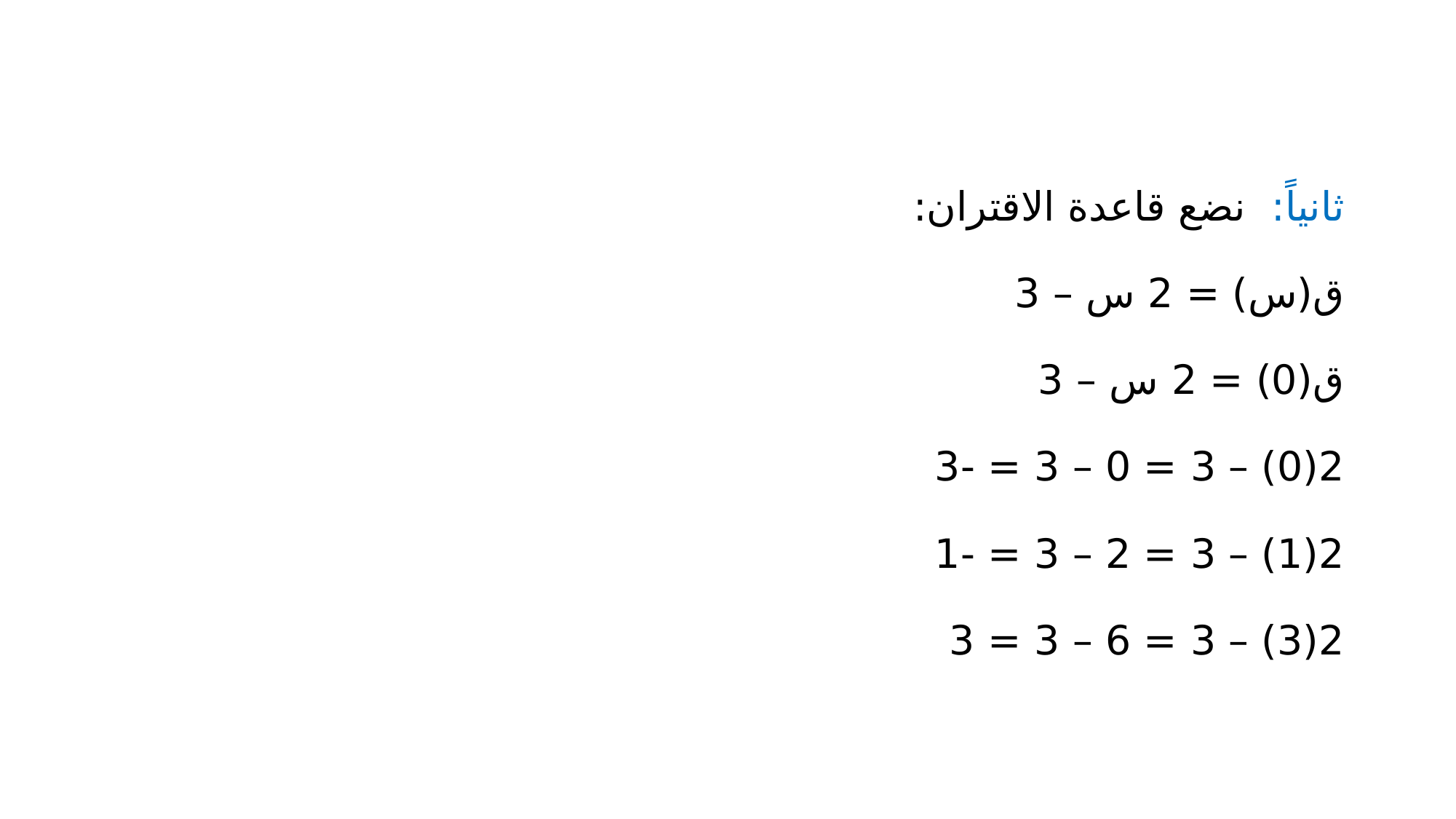

ثانياً:  نضع قاعدة الاقتران:
ق(س) = 2 س – 3
ق(0) = 2 س – 3
2(0) – 3 = 0 – 3 = -3
2(1) – 3 = 2 – 3 = -1
2(3) – 3 = 6 – 3 = 3